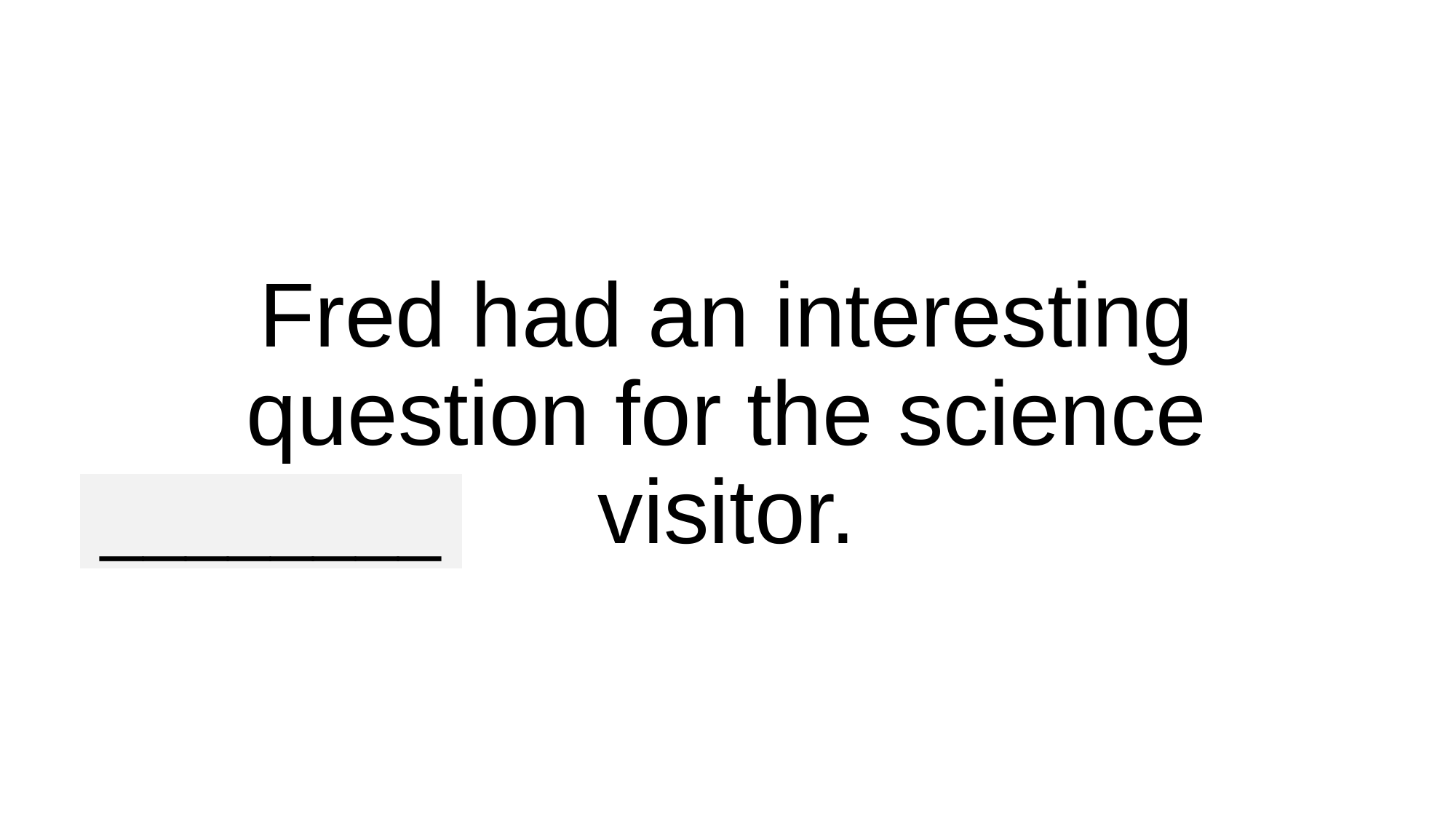

# Fred had an interesting question for the science visitor.
________